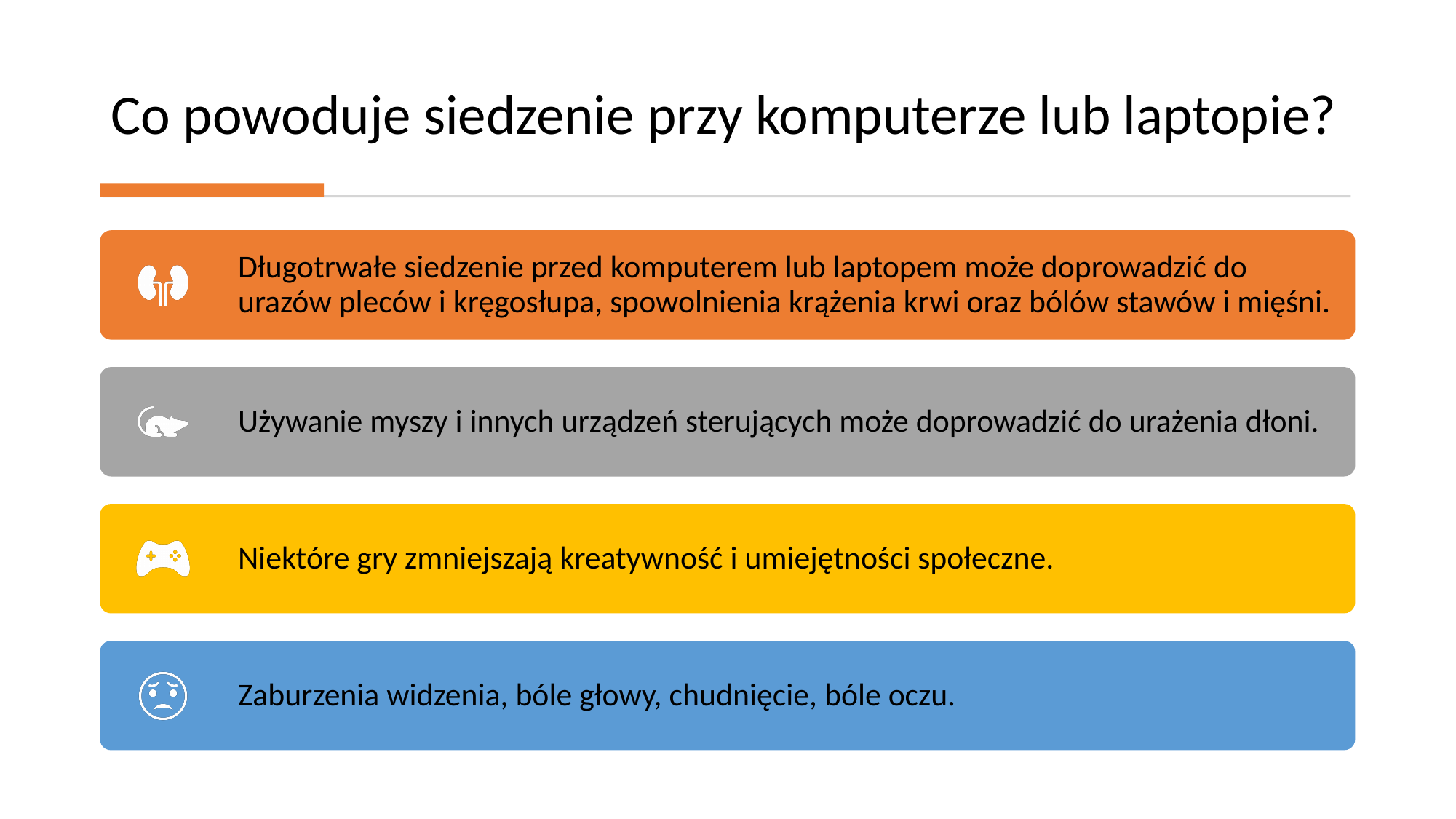

# Co powoduje siedzenie przy komputerze lub laptopie?

Długotrwałe siedzenie przed komputerem lub laptopem może doprowadzić do urazów pleców i kręgosłupa, spowolnienia krążenia krwi oraz bólów stawów i mięśni.
Używanie myszy i innych urządzeń sterujących może doprowadzić do urażenia dłoni.
Niektóre gry zmniejszają kreatywność i umiejętności społeczne.
Zaburzenia widzenia, bóle głowy, chudnięcie, bóle oczu.